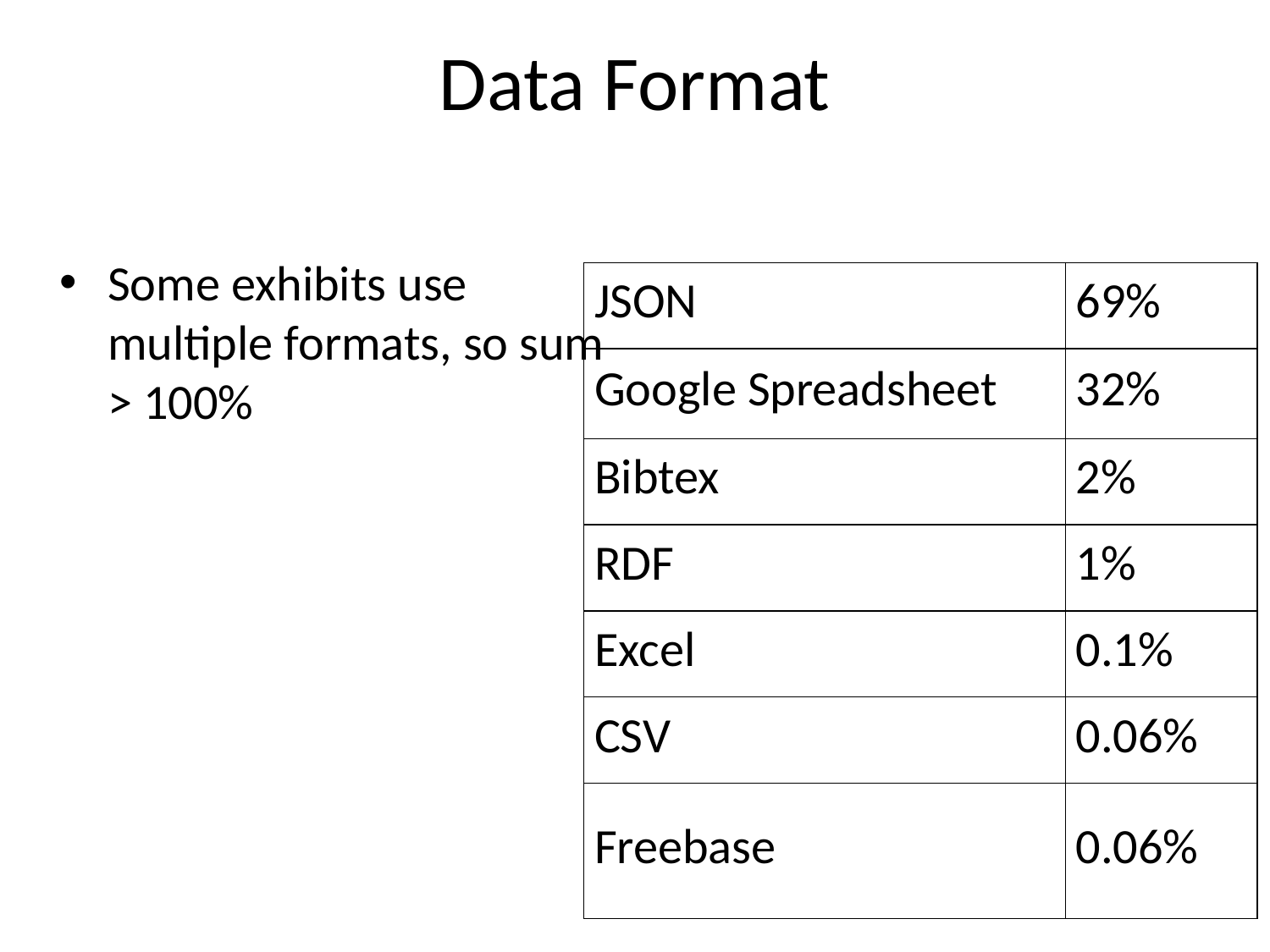

# Data Format
Some exhibits use multiple formats, so sum > 100%

| JSON | 69% |
| --- | --- |
| Google Spreadsheet | 32% |
| Bibtex | 2% |
| RDF | 1% |
| Excel | 0.1% |
| CSV | 0.06% |
| Freebase | 0.06% |